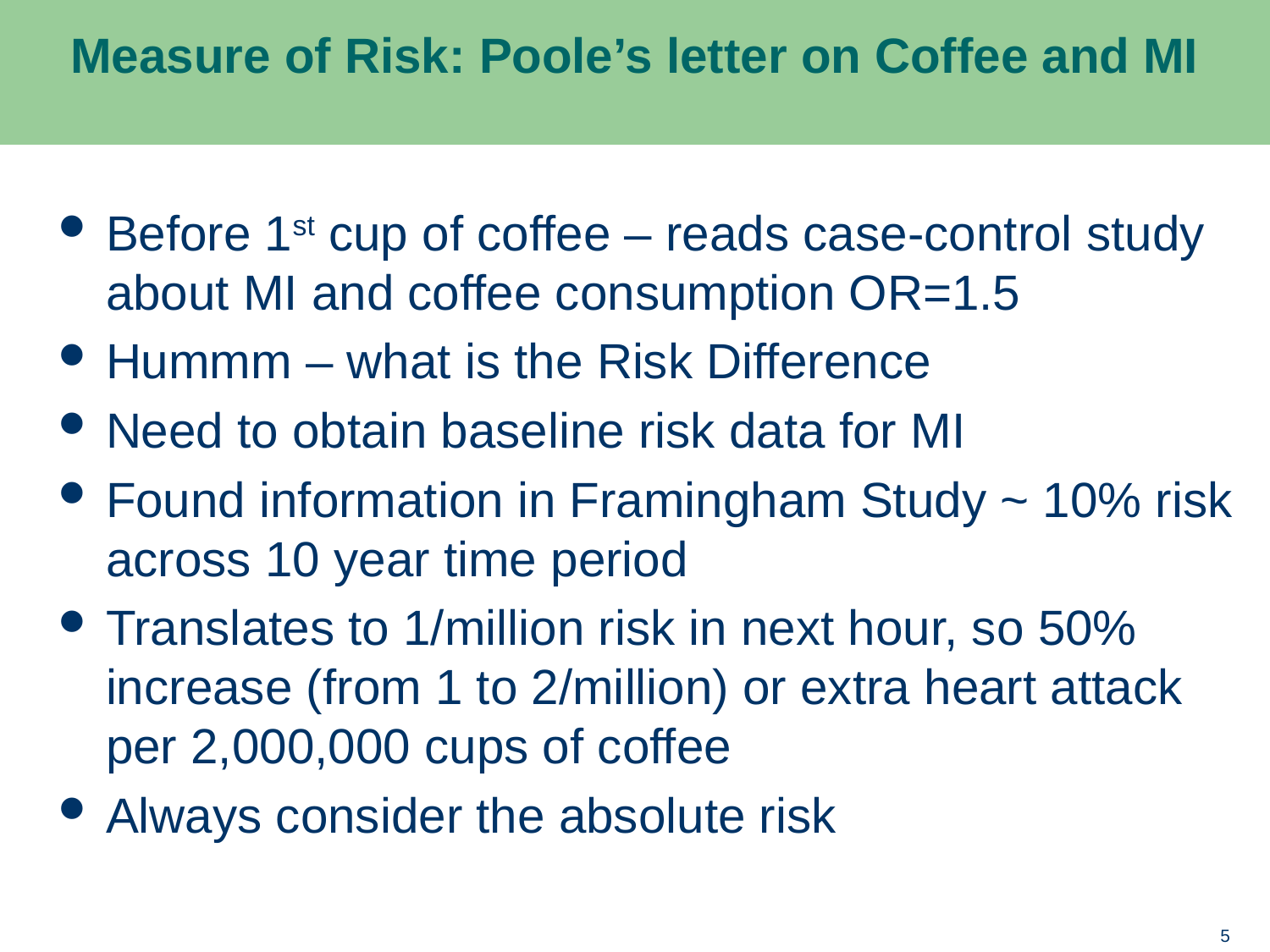

#
Measure of Risk: Poole’s letter on Coffee and MI

Before 1st cup of coffee – reads case-control study about MI and coffee consumption OR=1.5
Hummm – what is the Risk Difference
Need to obtain baseline risk data for MI
Found information in Framingham Study ~ 10% risk across 10 year time period
Translates to 1/million risk in next hour, so 50% increase (from 1 to 2/million) or extra heart attack per 2,000,000 cups of coffee
Always consider the absolute risk